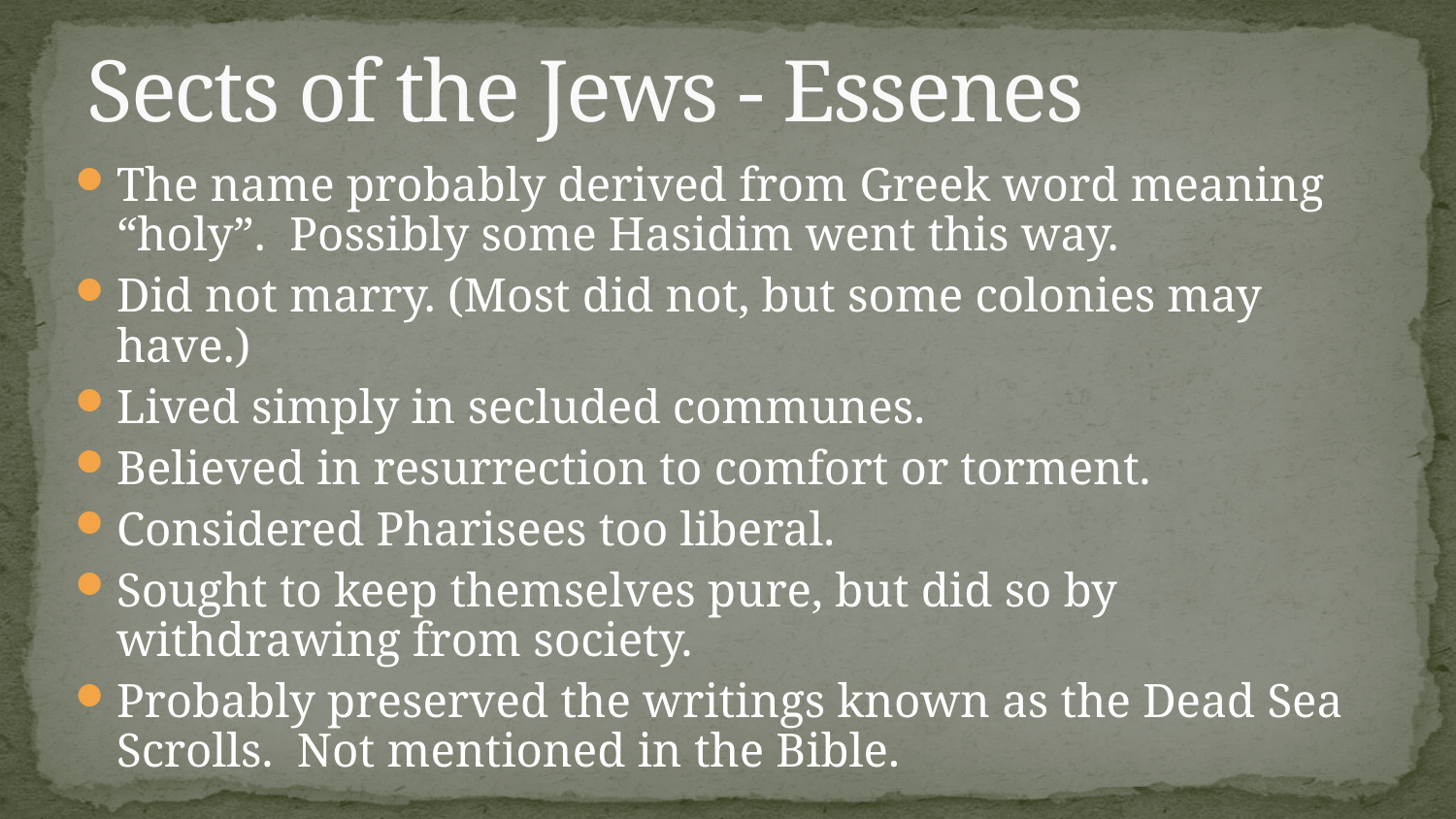

# Sects of the Jews - Essenes
The name probably derived from Greek word meaning “holy”.  Possibly some Hasidim went this way.
Did not marry. (Most did not, but some colonies may have.)
Lived simply in secluded communes.
Believed in resurrection to comfort or torment.
Considered Pharisees too liberal.
Sought to keep themselves pure, but did so by withdrawing from society.
Probably preserved the writings known as the Dead Sea Scrolls.  Not mentioned in the Bible.